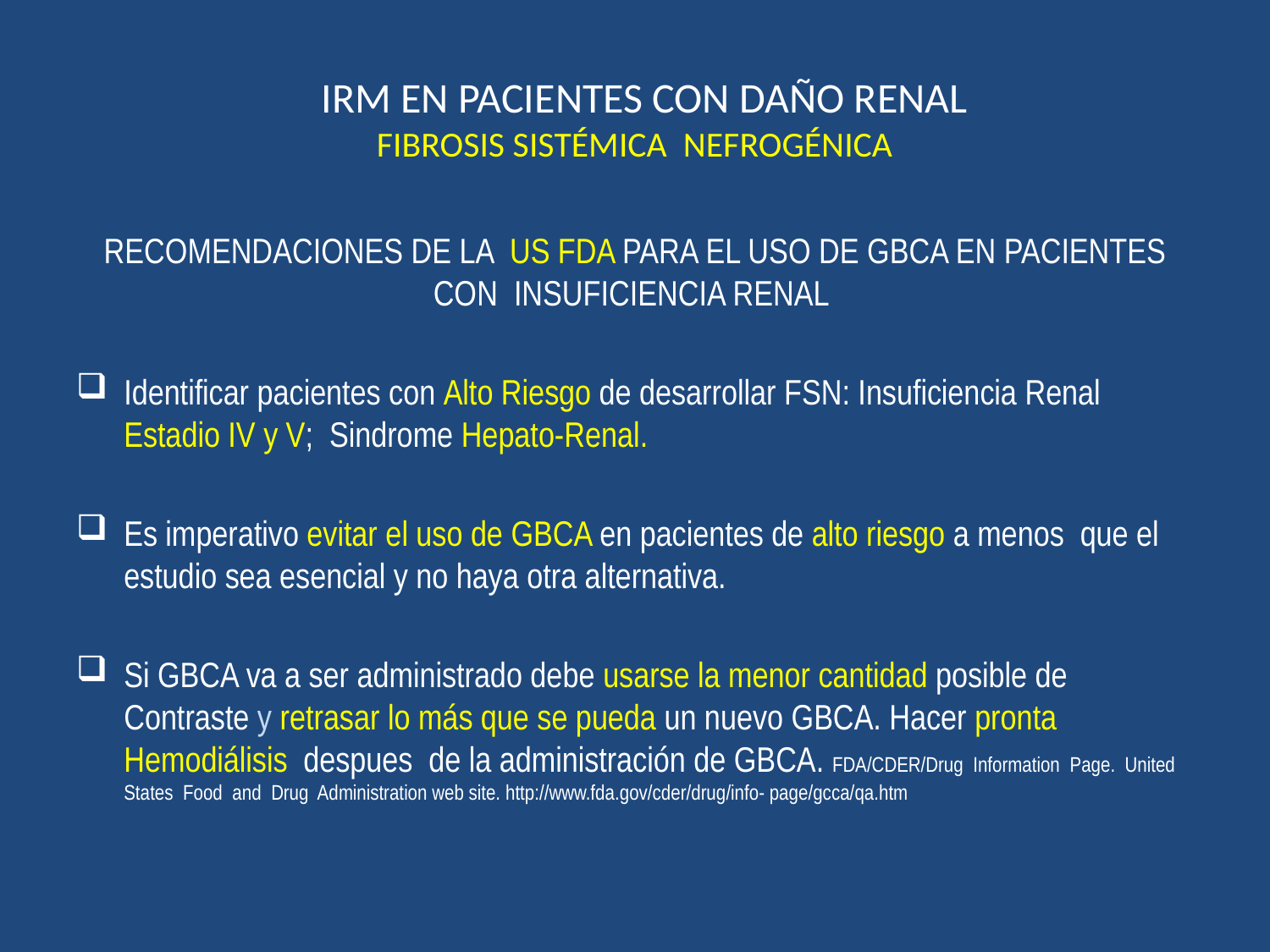

# IRM EN PACIENTES CON DAÑO RENAL FIBROSIS SISTÉMICA  NEFROGÉNICA
RECOMENDACIONES DE LA  US FDA PARA EL USO DE GBCA EN PACIENTES CON  INSUFICIENCIA RENAL

Identificar pacientes con Alto Riesgo de desarrollar FSN: Insuficiencia Renal Estadio IV y V;  Sindrome Hepato-Renal.

Es imperativo evitar el uso de GBCA en pacientes de alto riesgo a menos  que el estudio sea esencial y no haya otra alternativa.

Si GBCA va a ser administrado debe usarse la menor cantidad posible de Contraste y retrasar lo más que se pueda un nuevo GBCA. Hacer pronta Hemodiálisis  despues  de la administración de GBCA. FDA/CDER/Drug  Information  Page.  United  States  Food  and  Drug  Administration web site. http://www.fda.gov/cder/drug/info- page/gcca/qa.htm